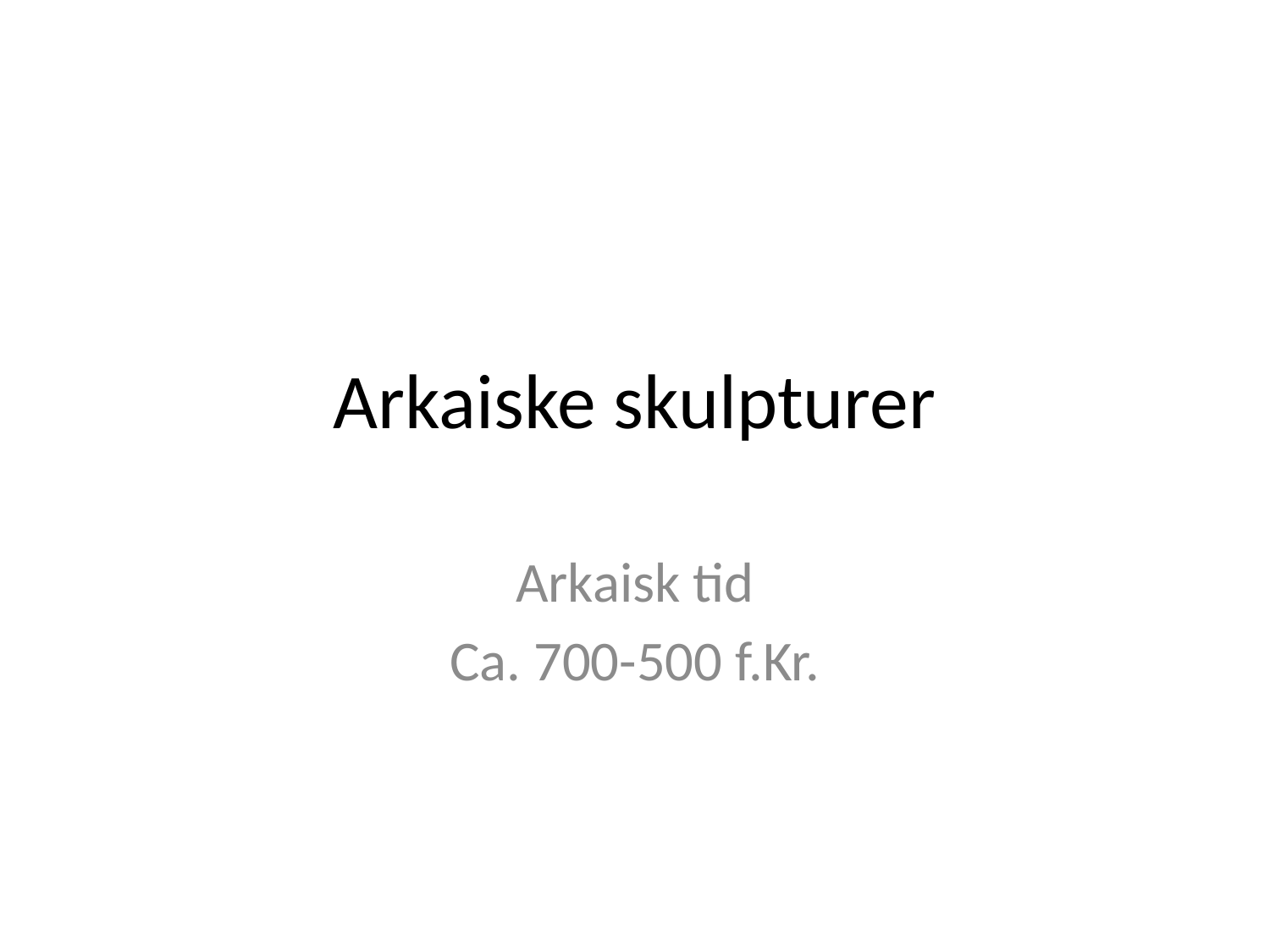

# Arkaiske skulpturer
Arkaisk tid
Ca. 700-500 f.Kr.